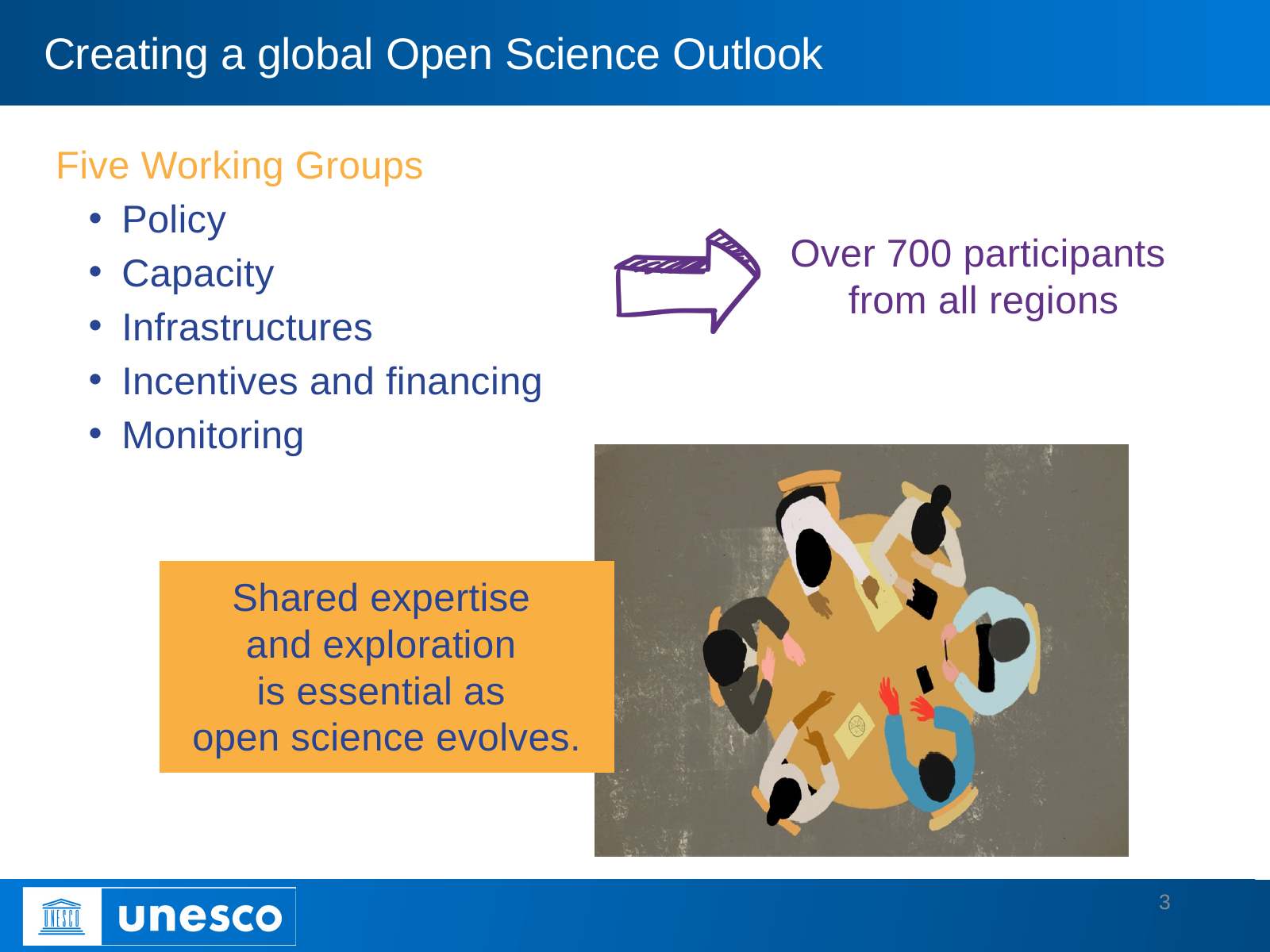

Creating a global Open Science Outlook
Five Working Groups
Policy
Capacity
Infrastructures
Incentives and financing
Monitoring
Over 700 participants
from all regions

Shared expertise
and exploration
is essential as
open science evolves.

3